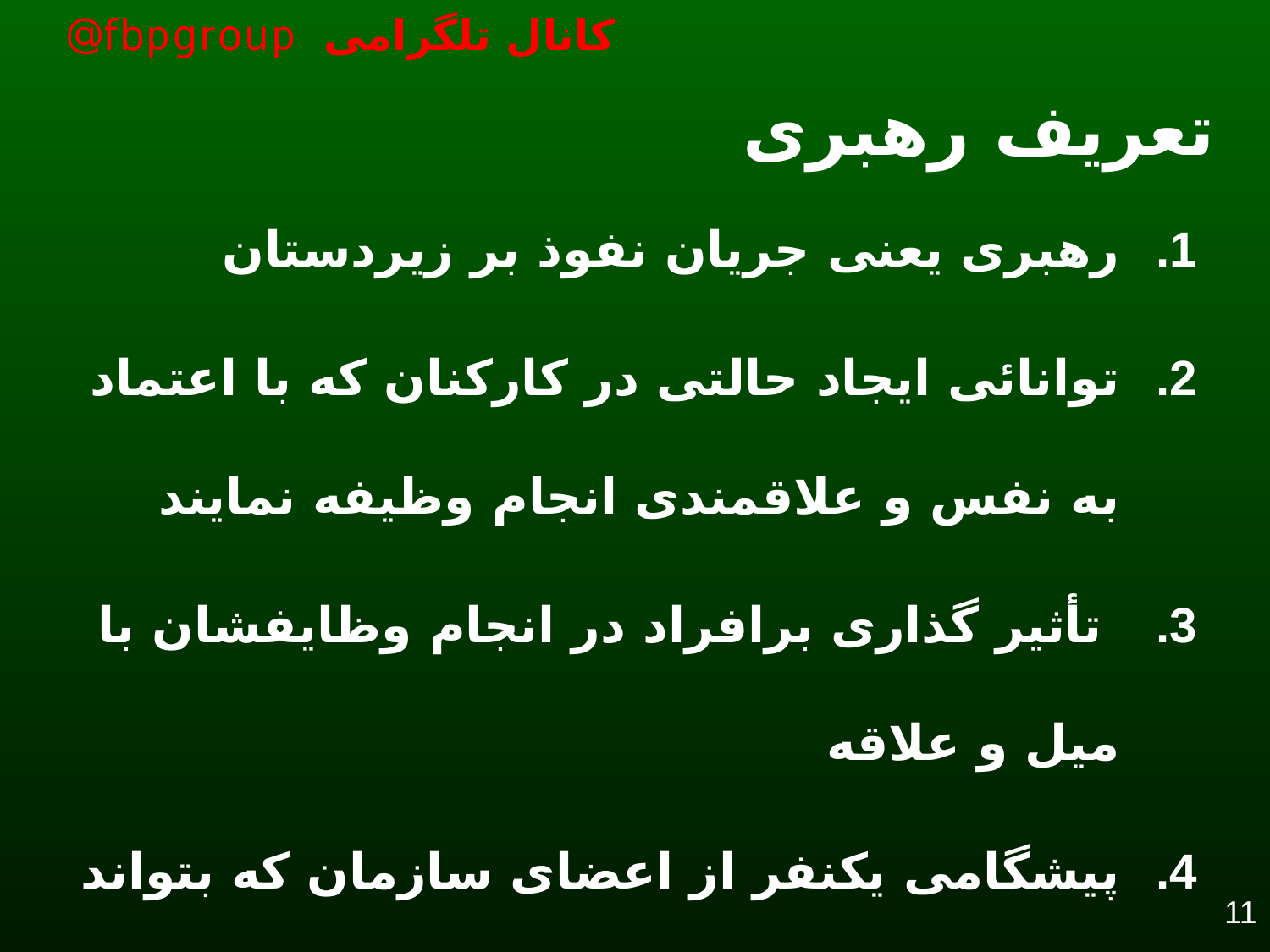

# تعريف رهبری
رهبری يعنی جريان نفوذ بر زيردستان
توانائی ايجاد حالتی در کارکنان که با اعتماد به نفس و علاقمندی انجام وظيفه نمايند
 تأثير گذاری برافراد در انجام وظايفشان با ميل و علاقه
پيشگامی يکنفر از اعضای سازمان که بتواند از افراد ( من ها ) ، گروه   ( ما )  بسازد .
11